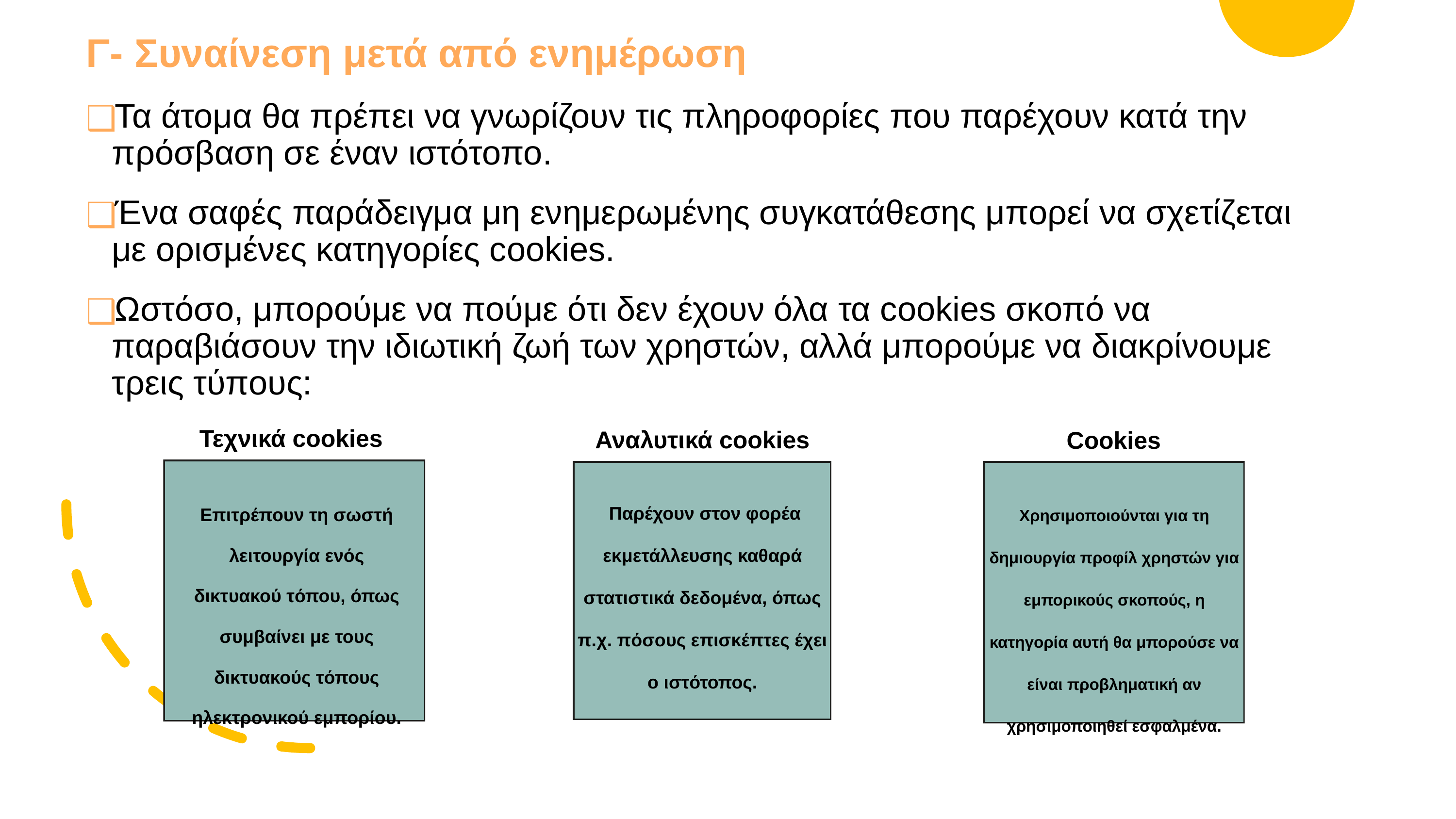

Γ- Συναίνεση μετά από ενημέρωση
Τα άτομα θα πρέπει να γνωρίζουν τις πληροφορίες που παρέχουν κατά την πρόσβαση σε έναν ιστότοπο.
Ένα σαφές παράδειγμα μη ενημερωμένης συγκατάθεσης μπορεί να σχετίζεται με ορισμένες κατηγορίες cookies.
Ωστόσο, μπορούμε να πούμε ότι δεν έχουν όλα τα cookies σκοπό να παραβιάσουν την ιδιωτική ζωή των χρηστών, αλλά μπορούμε να διακρίνουμε τρεις τύπους:

Τεχνικά cookies
Αναλυτικά cookies
Cookies σκιαγράφησης προφίλ

 Παρέχουν στον φορέα εκμετάλλευσης καθαρά στατιστικά δεδομένα, όπως π.χ. πόσους επισκέπτες έχει ο ιστότοπος.
Χρησιμοποιούνται για τη δημιουργία προφίλ χρηστών για εμπορικούς σκοπούς, η κατηγορία αυτή θα μπορούσε να είναι προβληματική αν χρησιμοποιηθεί εσφαλμένα.
Επιτρέπουν τη σωστή λειτουργία ενός δικτυακού τόπου, όπως συμβαίνει με τους δικτυακούς τόπους ηλεκτρονικού εμπορίου.